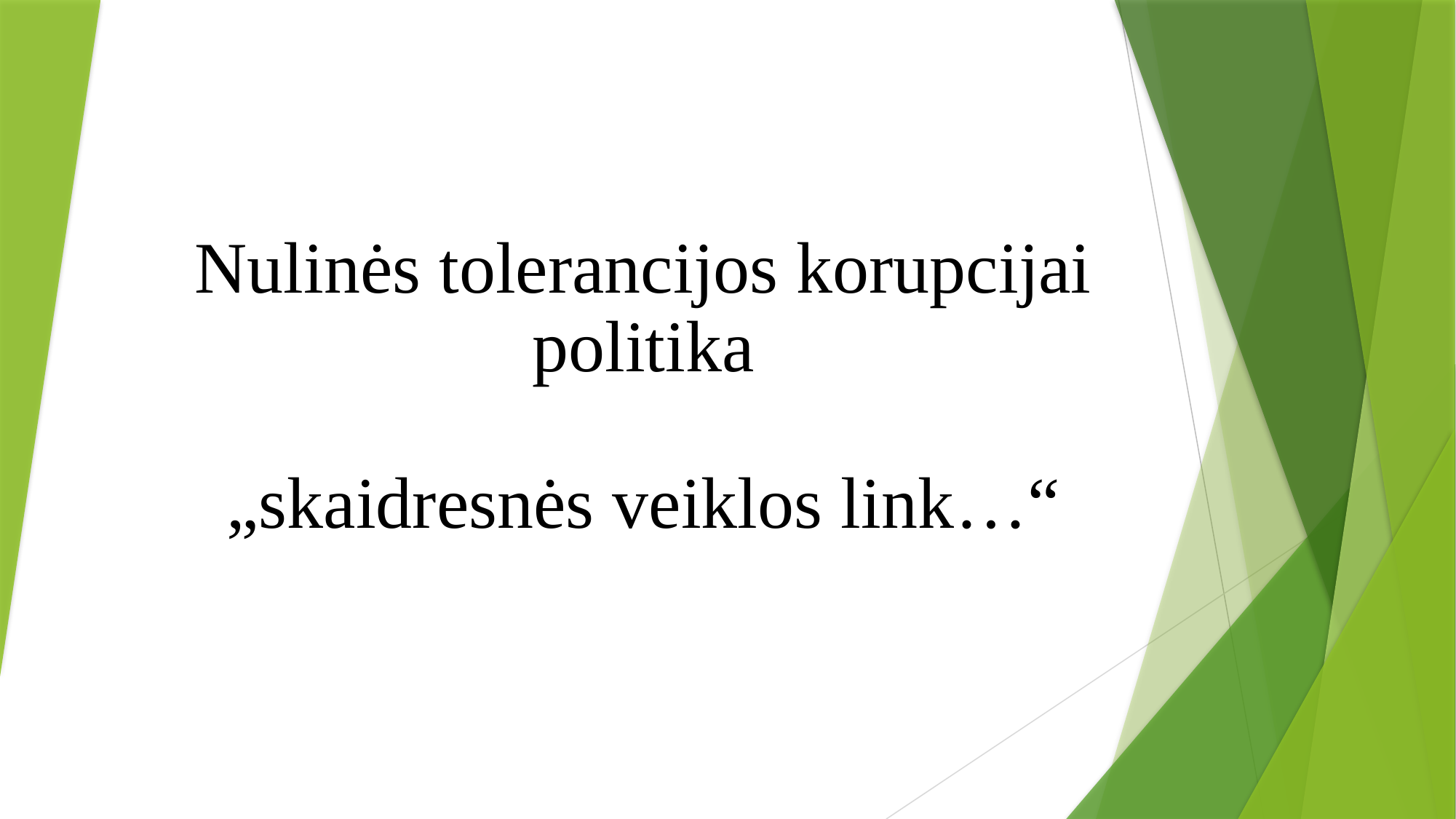

# Nulinės tolerancijos korupcijai politika „skaidresnės veiklos link…“